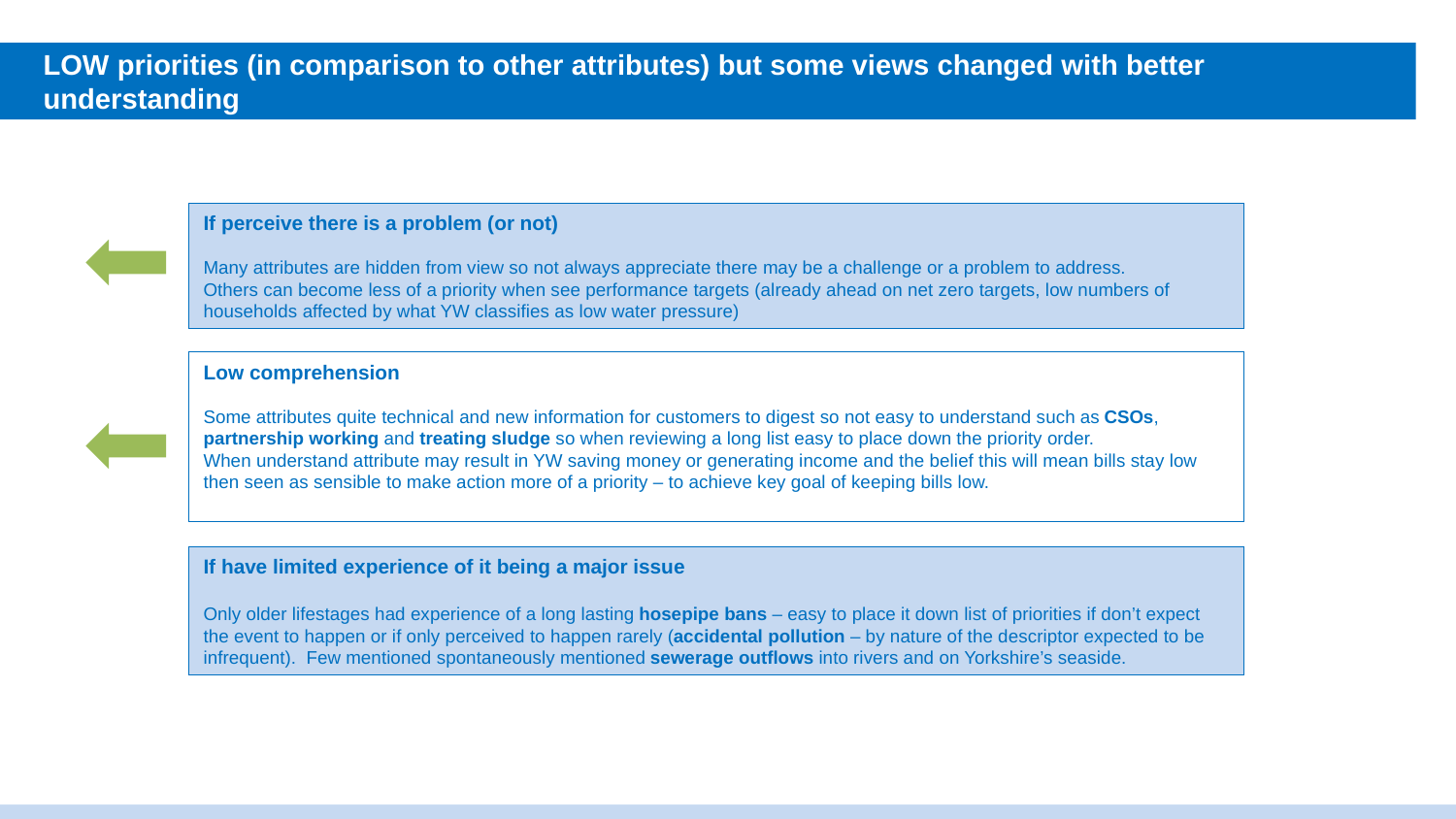

# LOW priorities (in comparison to other attributes) but some views changed with better understanding
If perceive there is a problem (or not)

Many attributes are hidden from view so not always appreciate there may be a challenge or a problem to address.
Others can become less of a priority when see performance targets (already ahead on net zero targets, low numbers of households affected by what YW classifies as low water pressure)

Low comprehension

Some attributes quite technical and new information for customers to digest so not easy to understand such as CSOs, partnership working and treating sludge so when reviewing a long list easy to place down the priority order.
When understand attribute may result in YW saving money or generating income and the belief this will mean bills stay low then seen as sensible to make action more of a priority – to achieve key goal of keeping bills low.

If have limited experience of it being a major issue

Only older lifestages had experience of a long lasting hosepipe bans – easy to place it down list of priorities if don’t expect the event to happen or if only perceived to happen rarely (accidental pollution – by nature of the descriptor expected to be infrequent).  Few mentioned spontaneously mentioned sewerage outflows into rivers and on Yorkshire’s seaside.